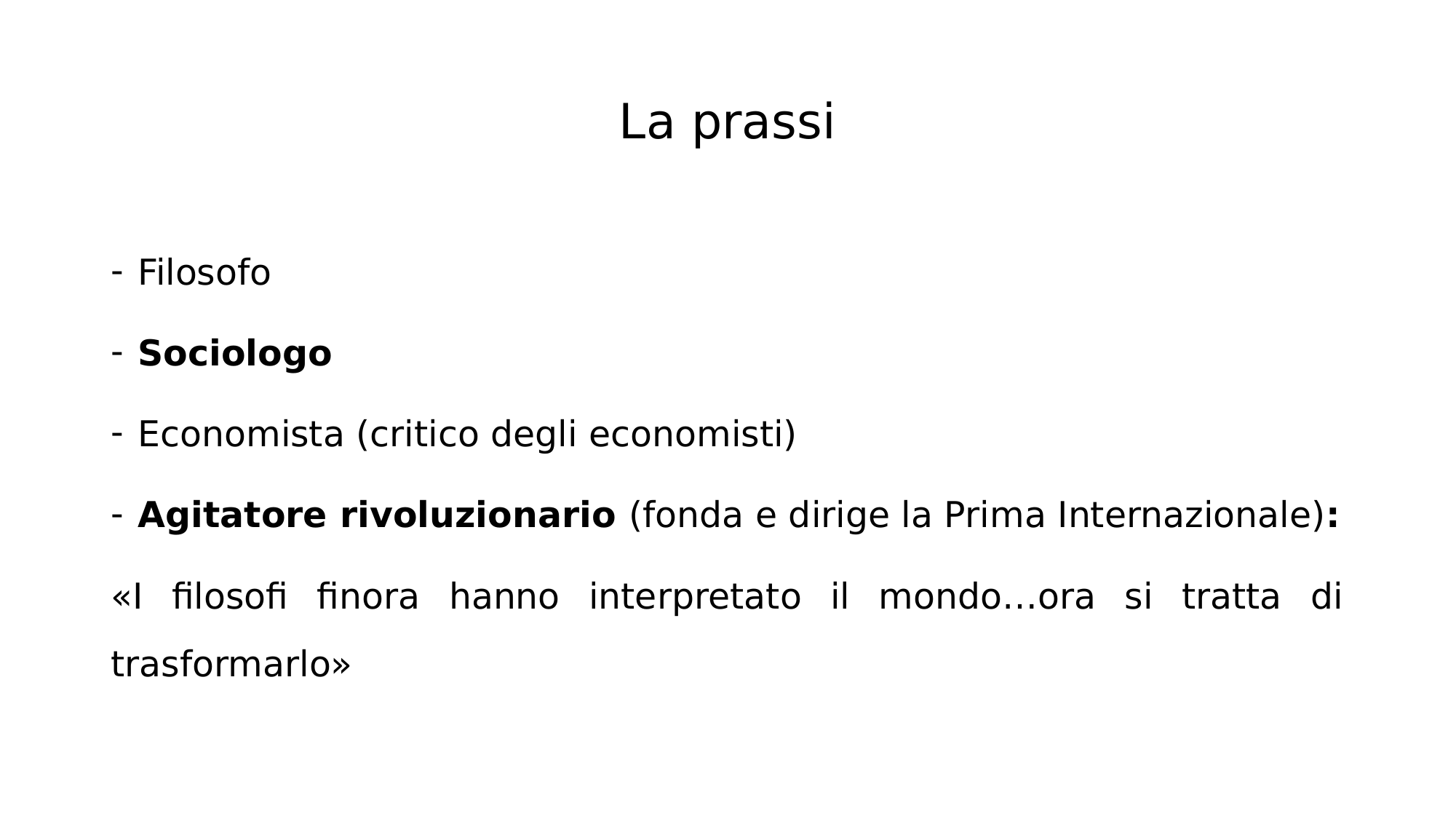

# La prassi
Filosofo
Sociologo
Economista (critico degli economisti)
Agitatore rivoluzionario (fonda e dirige la Prima Internazionale):
«I filosofi finora hanno interpretato il mondo…ora si tratta di trasformarlo»